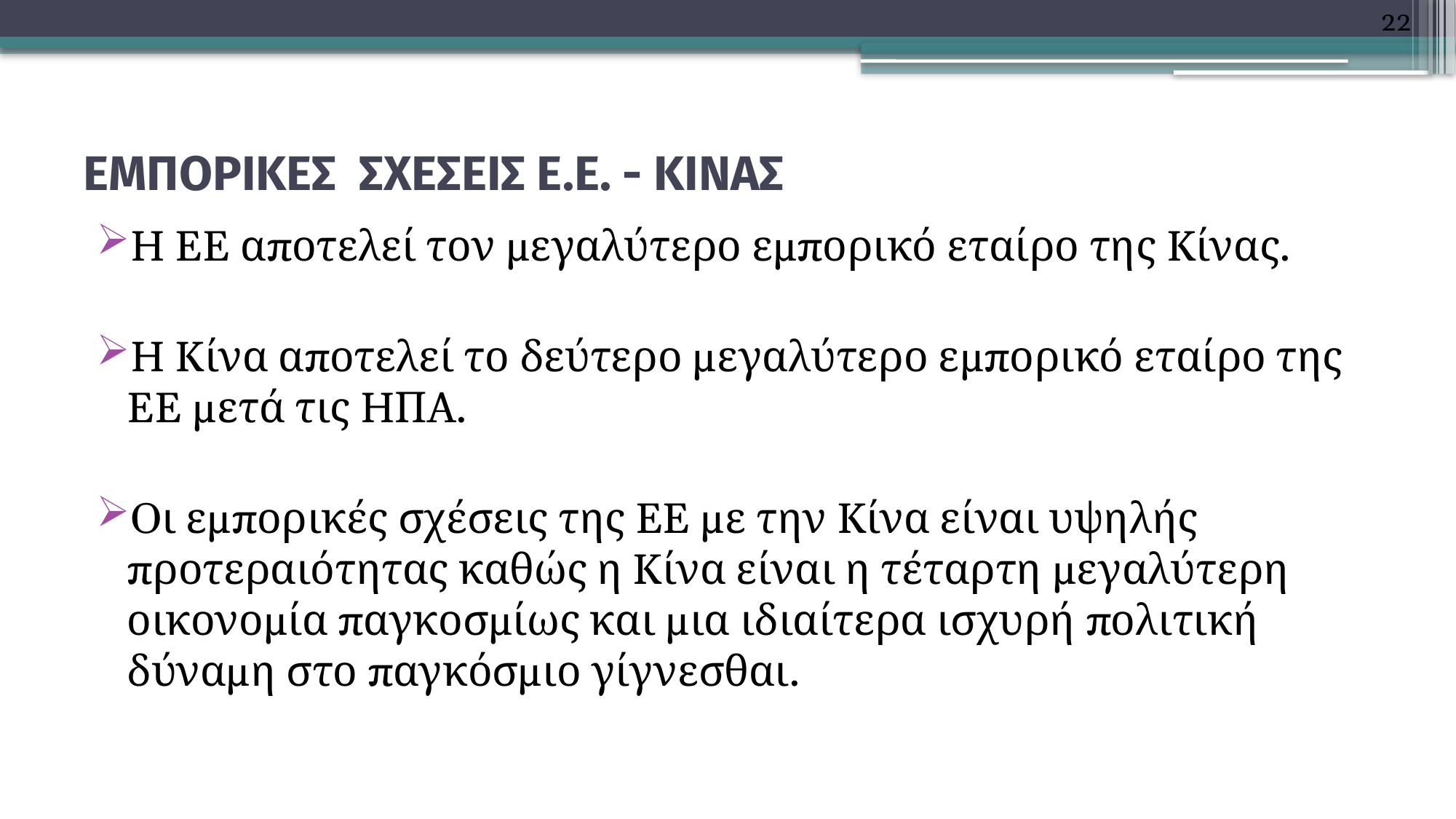

22

# ΕΜΠΟΡΙΚΕΣ  ΣΧΕΣΕΙΣ Ε.Ε. - ΚΙΝΑΣ
Η ΕΕ αποτελεί τον μεγαλύτερο εμπορικό εταίρο της Κίνας.

Η Κίνα αποτελεί το δεύτερο μεγαλύτερο εμπορικό εταίρο της ΕΕ μετά τις ΗΠΑ.

Οι εμπορικές σχέσεις της ΕΕ με την Κίνα είναι υψηλής προτεραιότητας καθώς η Κίνα είναι η τέταρτη μεγαλύτερη οικονομία παγκοσμίως και μια ιδιαίτερα ισχυρή πολιτική δύναμη στο παγκόσμιο γίγνεσθαι.